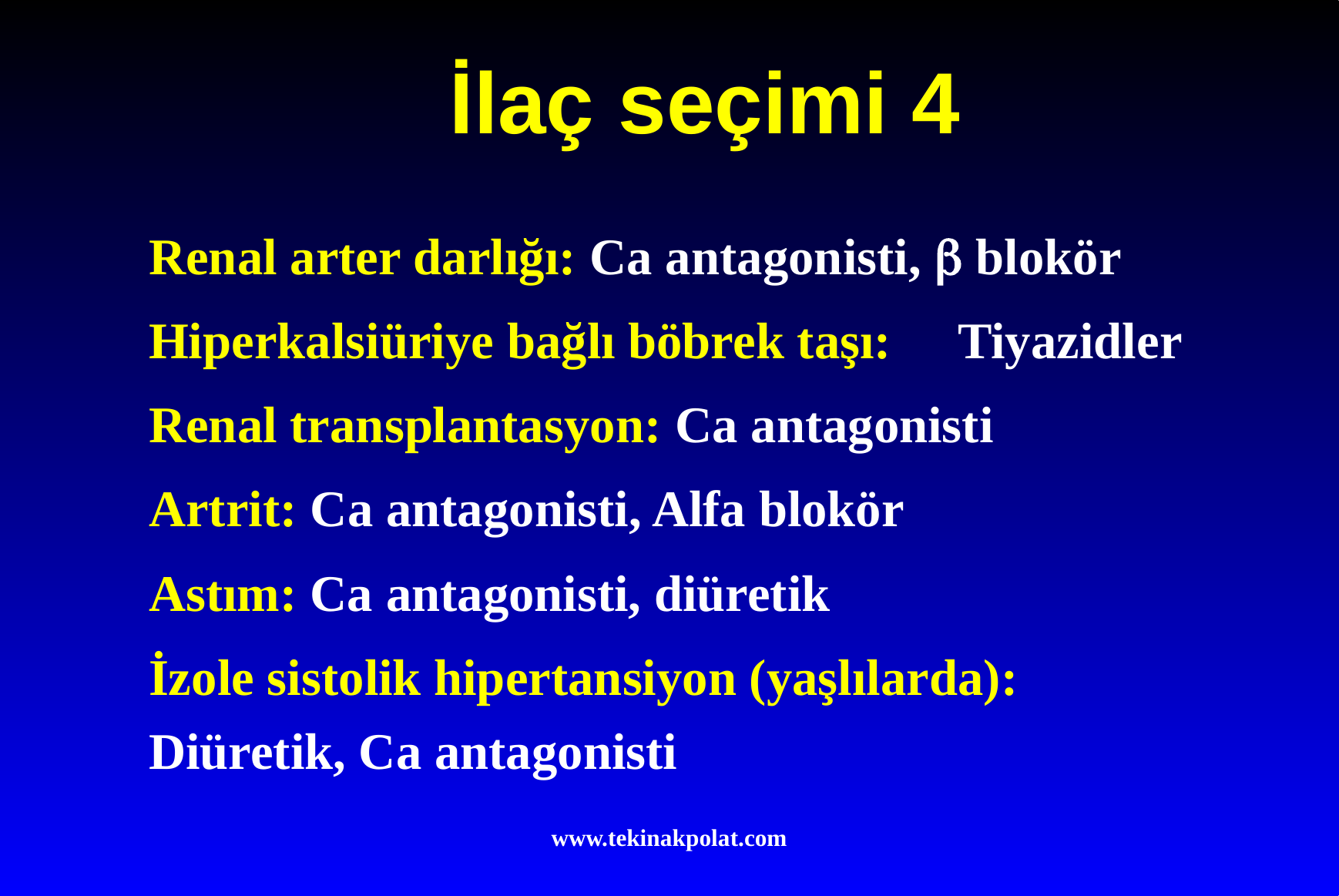

# İlaç seçimi 4
Renal arter darlığı: Ca antagonisti, β blokör
Hiperkalsiüriye bağlı böbrek taşı:	Tiyazidler
Renal transplantasyon: Ca antagonisti
Artrit: Ca antagonisti, Alfa blokör
Astım: Ca antagonisti, diüretik
İzole sistolik hipertansiyon (yaşlılarda):	Diüretik, Ca antagonisti

www.tekinakpolat.com